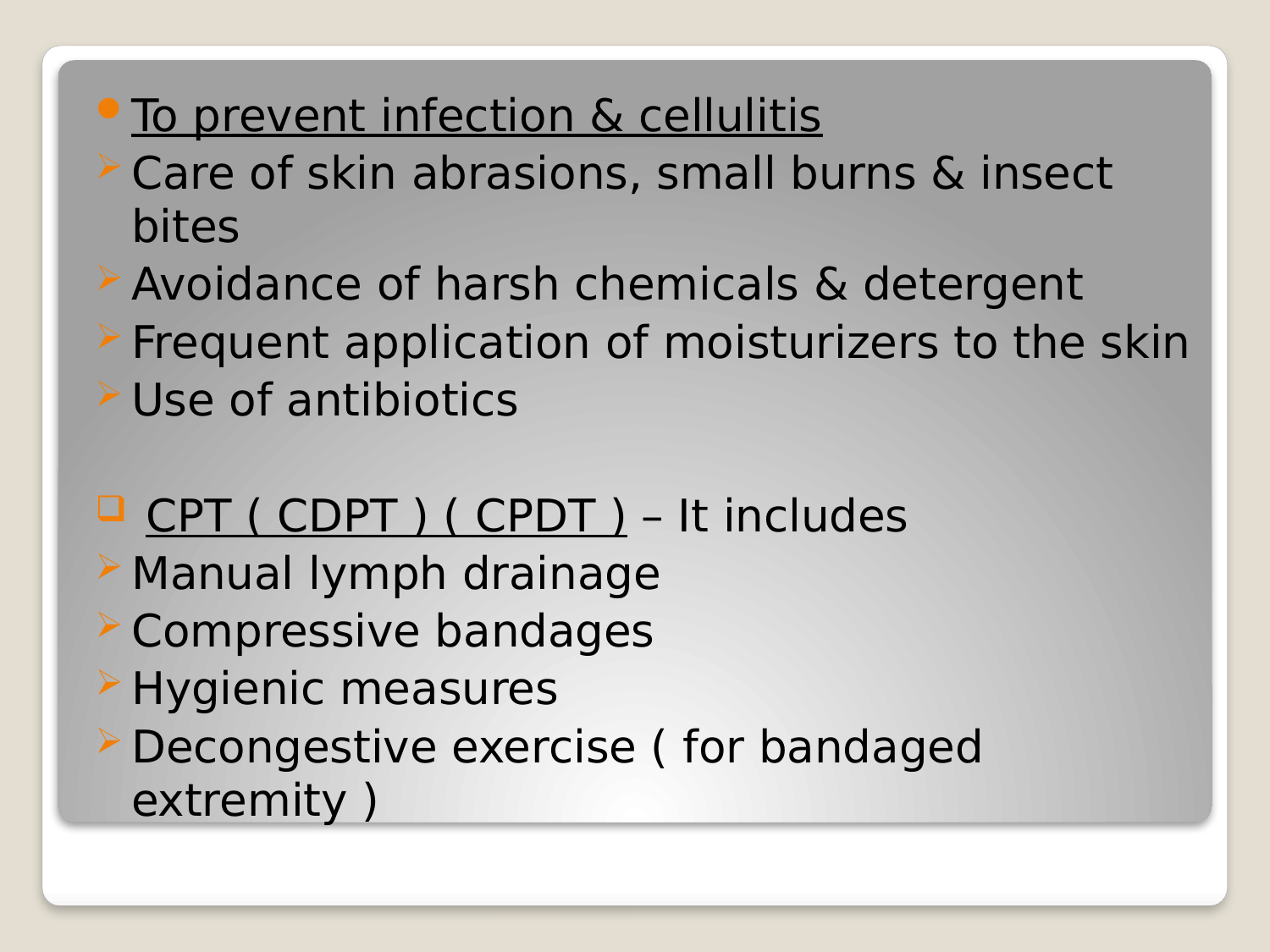

To prevent infection & cellulitis
Care of skin abrasions, small burns & insect bites
Avoidance of harsh chemicals & detergent
Frequent application of moisturizers to the skin
Use of antibiotics

 CPT ( CDPT ) ( CPDT ) – It includes
Manual lymph drainage
Compressive bandages
Hygienic measures
Decongestive exercise ( for bandaged extremity )